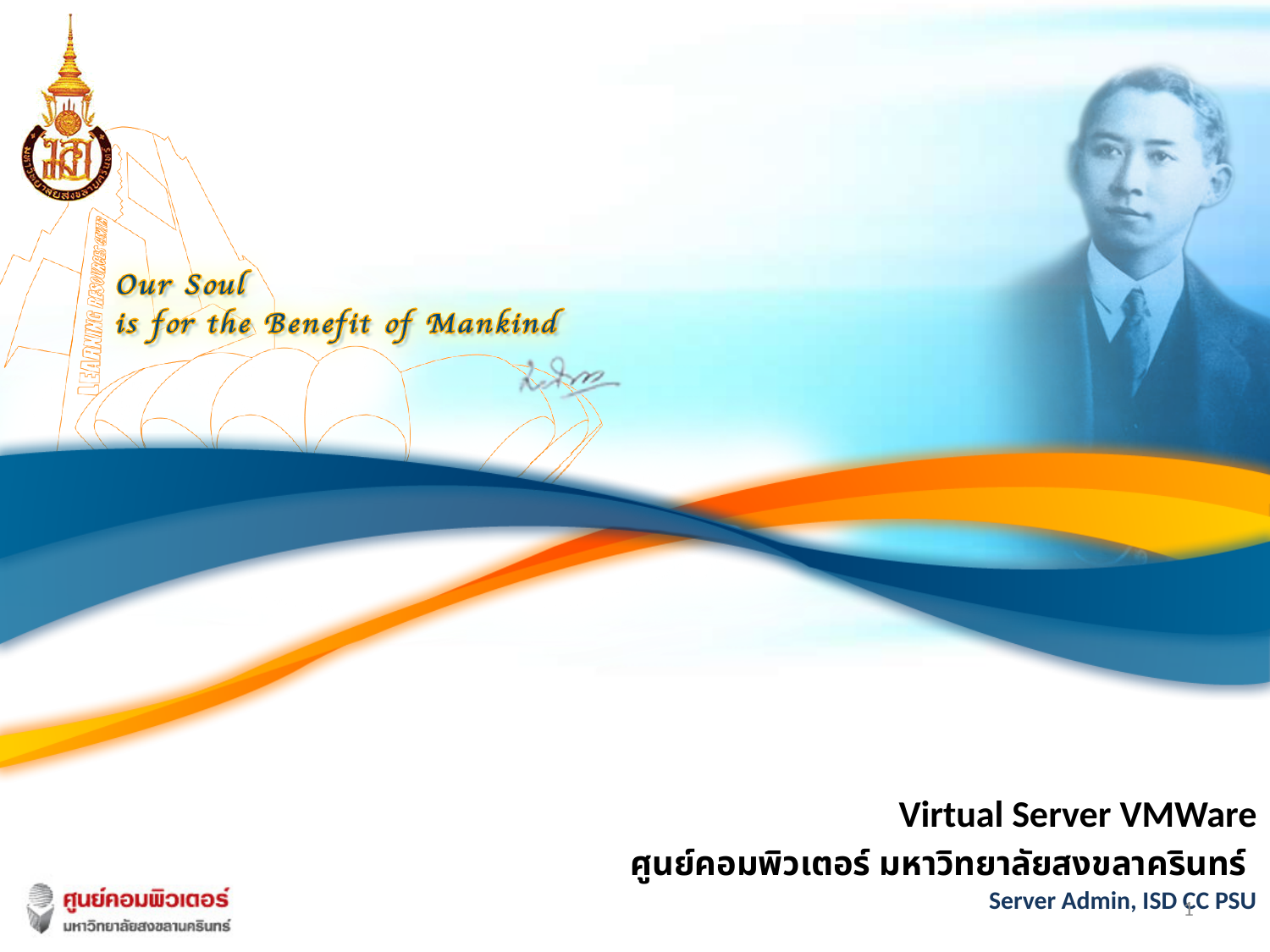

# Virtual Server VMWare ศูนย์คอมพิวเตอร์ มหาวิทยาลัยสงขลาครินทร์ Server Admin, ISD CC PSU
1